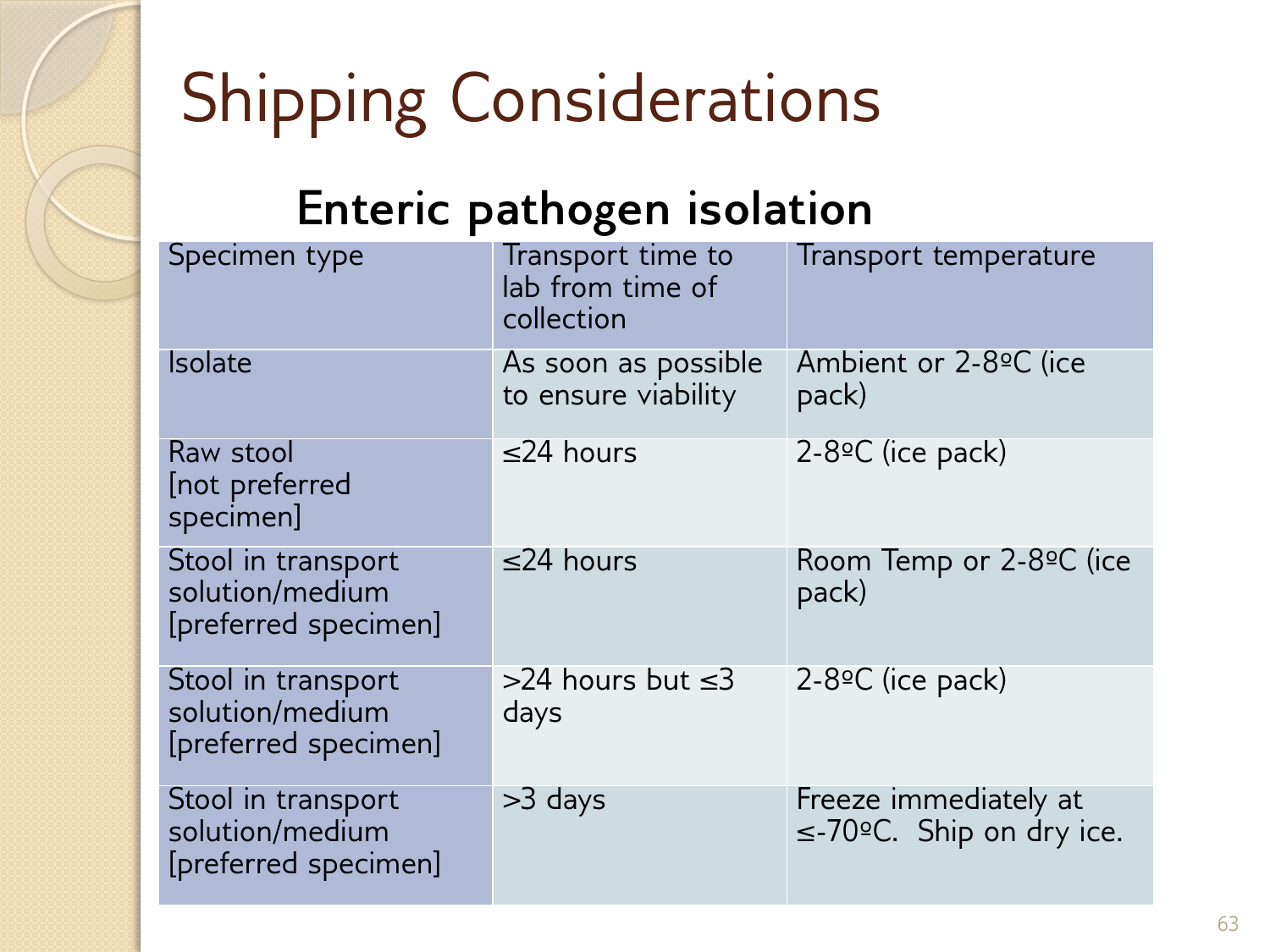

# Shipping Considerations
Enteric pathogen isolation

| Specimen type | Transport time to lab from time of collection | Transport temperature |
| --- | --- | --- |
| Isolate | As soon as possible to ensure viability | Ambient or 2-8ºC (ice pack) |
| Raw stool [not preferred specimen] | ≤24 hours | 2-8ºC (ice pack) |
| Stool in transport solution/medium [preferred specimen] | ≤24 hours | Room Temp or 2-8ºC (ice pack) |
| Stool in transport solution/medium [preferred specimen] | >24 hours but ≤3 days | 2-8ºC (ice pack) |
| Stool in transport solution/medium [preferred specimen] | >3 days | Freeze immediately at ≤-70ºC.  Ship on dry ice. |
63